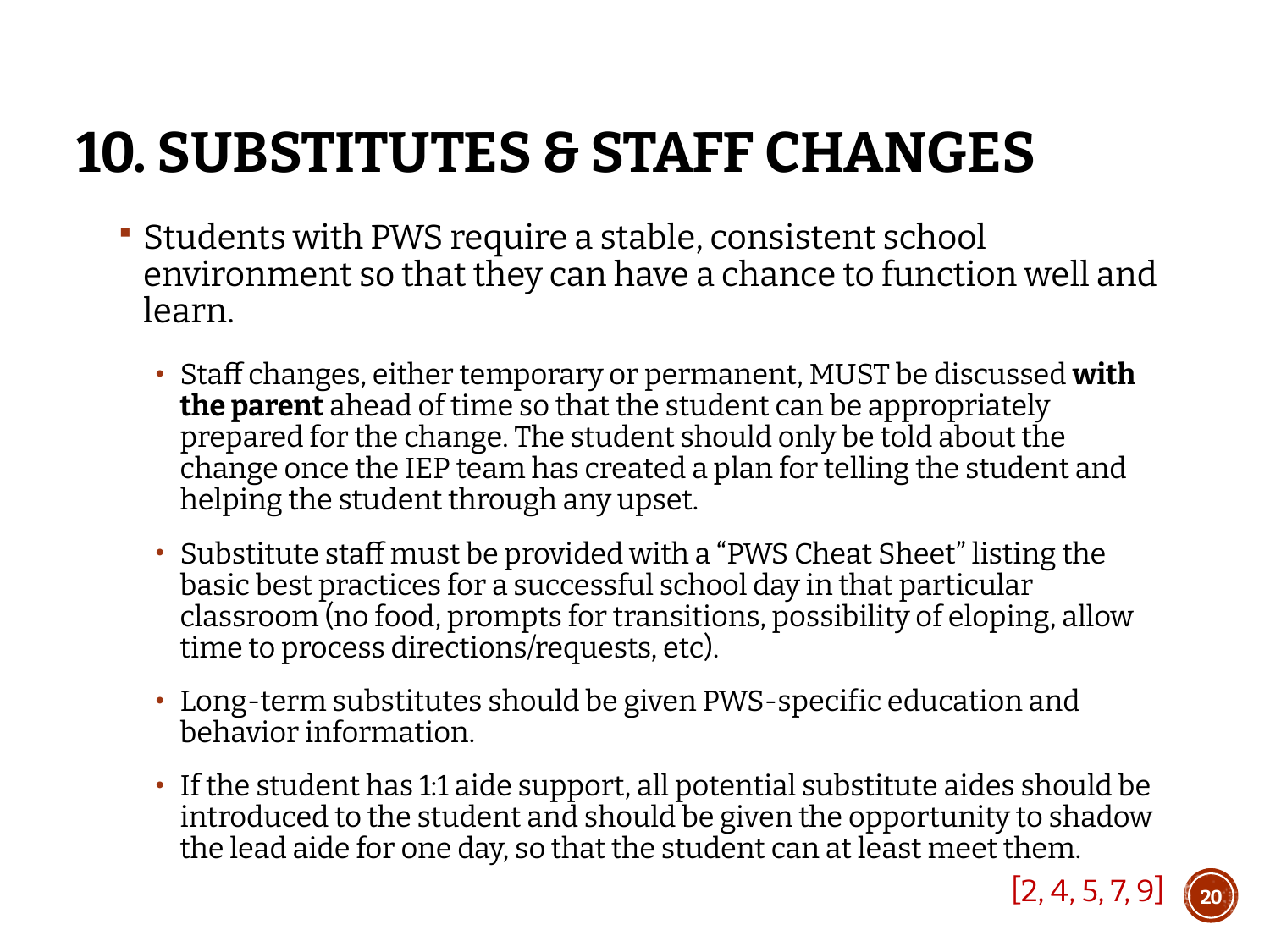

10. Substitutes & staff changes
Students with PWS require a stable, consistent school environment so that they can have a chance to function well and learn.

Staff changes, either temporary or permanent, MUST be discussed with the parent ahead of time so that the student can be appropriately prepared for the change. The student should only be told about the change once the IEP team has created a plan for telling the student and helping the student through any upset.

Substitute staff must be provided with a “PWS Cheat Sheet” listing the basic best practices for a successful school day in that particular classroom (no food, prompts for transitions, possibility of eloping, allow time to process directions/requests, etc).

Long-term substitutes should be given PWS-specific education and behavior information.

If the student has 1:1 aide support, all potential substitute aides should be introduced to the student and should be given the opportunity to shadow the lead aide for one day, so that the student can at least meet them.
[2, 4, 5, 7, 9]

20